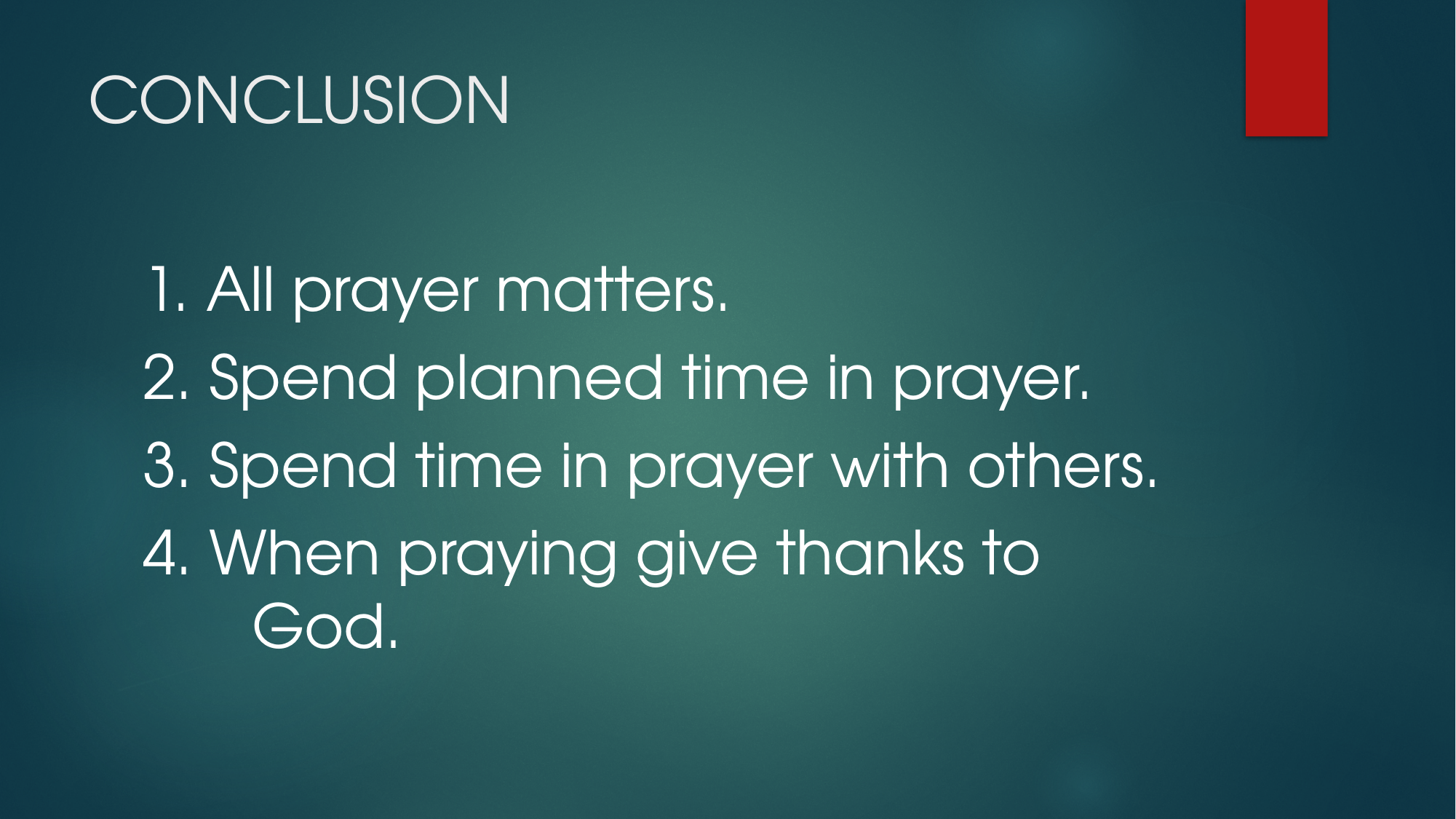

# CONCLUSION
1. All prayer matters.
2. Spend planned time in prayer.
3. Spend time in prayer with others.
4. When praying give thanks to  	 	God.